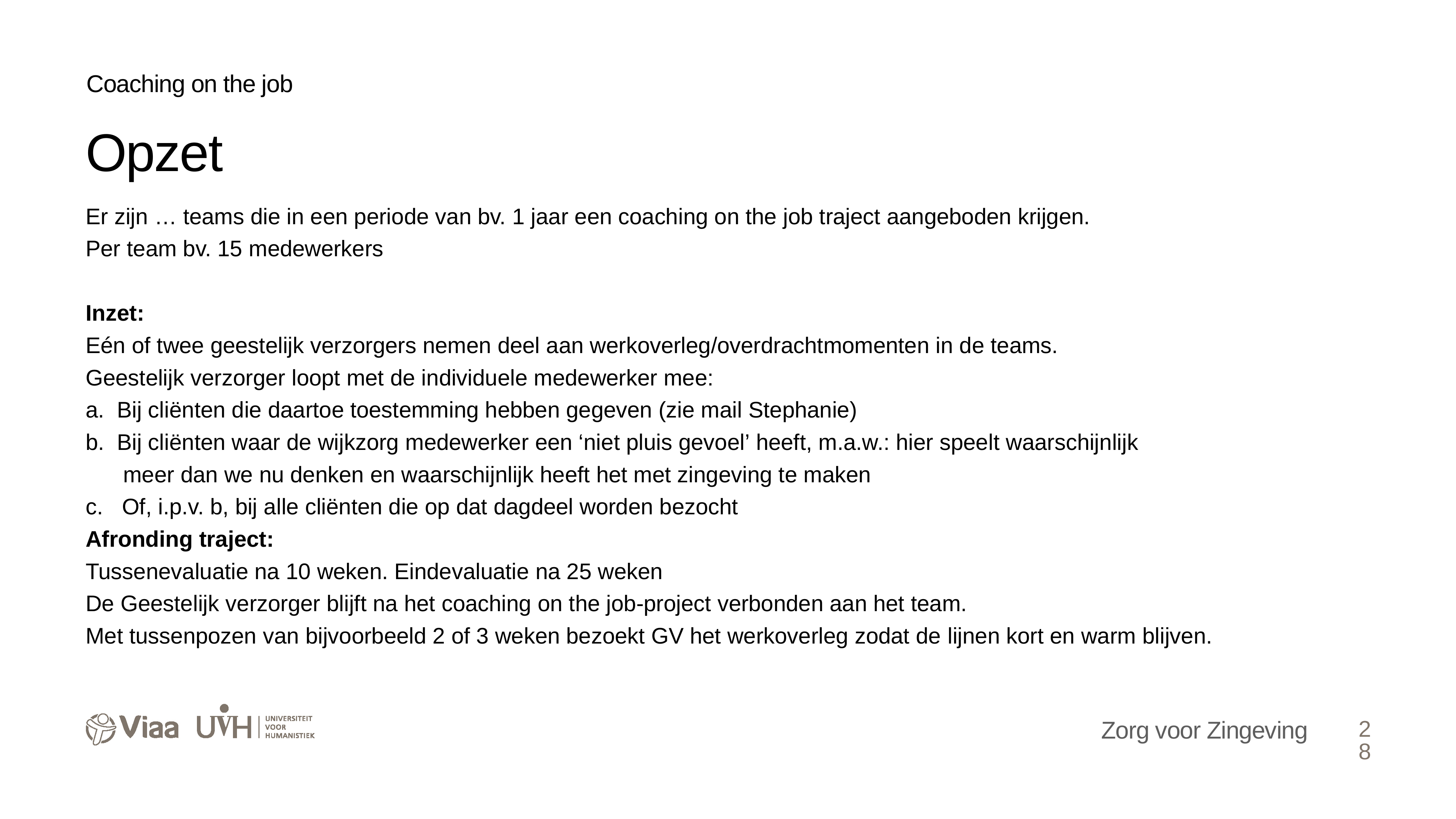

Coaching on the job
Opzet
Er zijn … teams die in een periode van bv. 1 jaar een coaching on the job traject aangeboden krijgen. ​
Per team bv. 15 medewerkers​
Inzet:
Eén of twee geestelijk verzorgers nemen deel aan werkoverleg/overdrachtmomenten in de teams.
Geestelijk verzorger loopt met de individuele medewerker mee​:
a.  Bij cliënten die daartoe toestemming hebben gegeven (zie mail Stephanie)​
b.  Bij cliënten waar de wijkzorg medewerker een ‘niet pluis gevoel’ heeft, m.a.w.: hier speelt waarschijnlijk 
      meer dan we nu denken en waarschijnlijk heeft het met zingeving te maken​
c.   Of, i.p.v. b, bij alle cliënten die op dat dagdeel worden bezocht​
Afronding traject:
Tussenevaluatie na 10 weken. Eindevaluatie na 25 weken
De Geestelijk verzorger blijft na het coaching on the job-project verbonden aan het team.​
Met tussenpozen van bijvoorbeeld 2 of 3 weken bezoekt GV het werkoverleg zodat de ​lijnen kort en warm blijven.
28
Zorg voor Zingeving